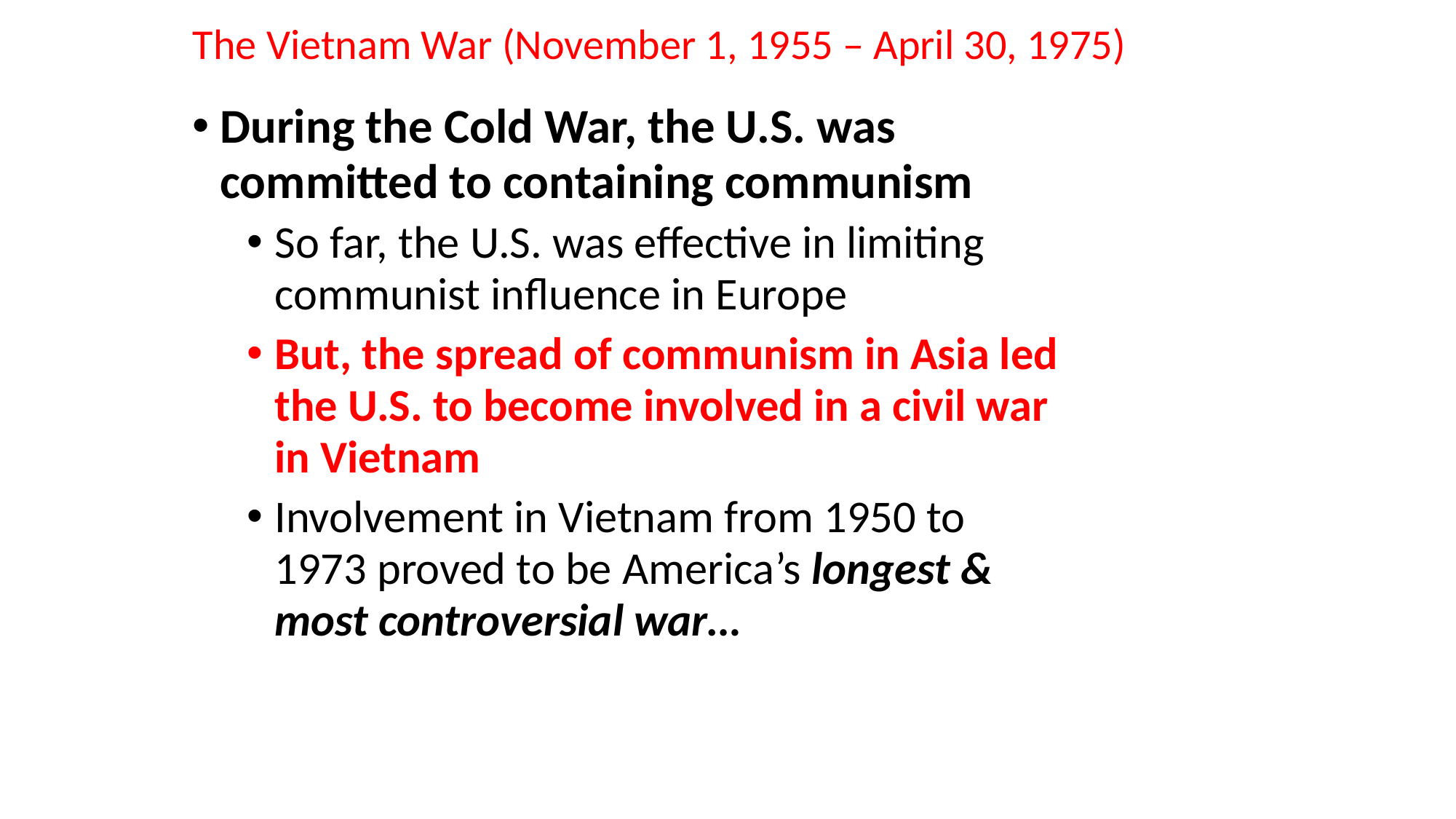

# The Vietnam War (November 1, 1955 – April 30, 1975)
During the Cold War, the U.S. was committed to containing communism
So far, the U.S. was effective in limiting communist influence in Europe
But, the spread of communism in Asia led the U.S. to become involved in a civil war in Vietnam
Involvement in Vietnam from 1950 to 1973 proved to be America’s longest & most controversial war…